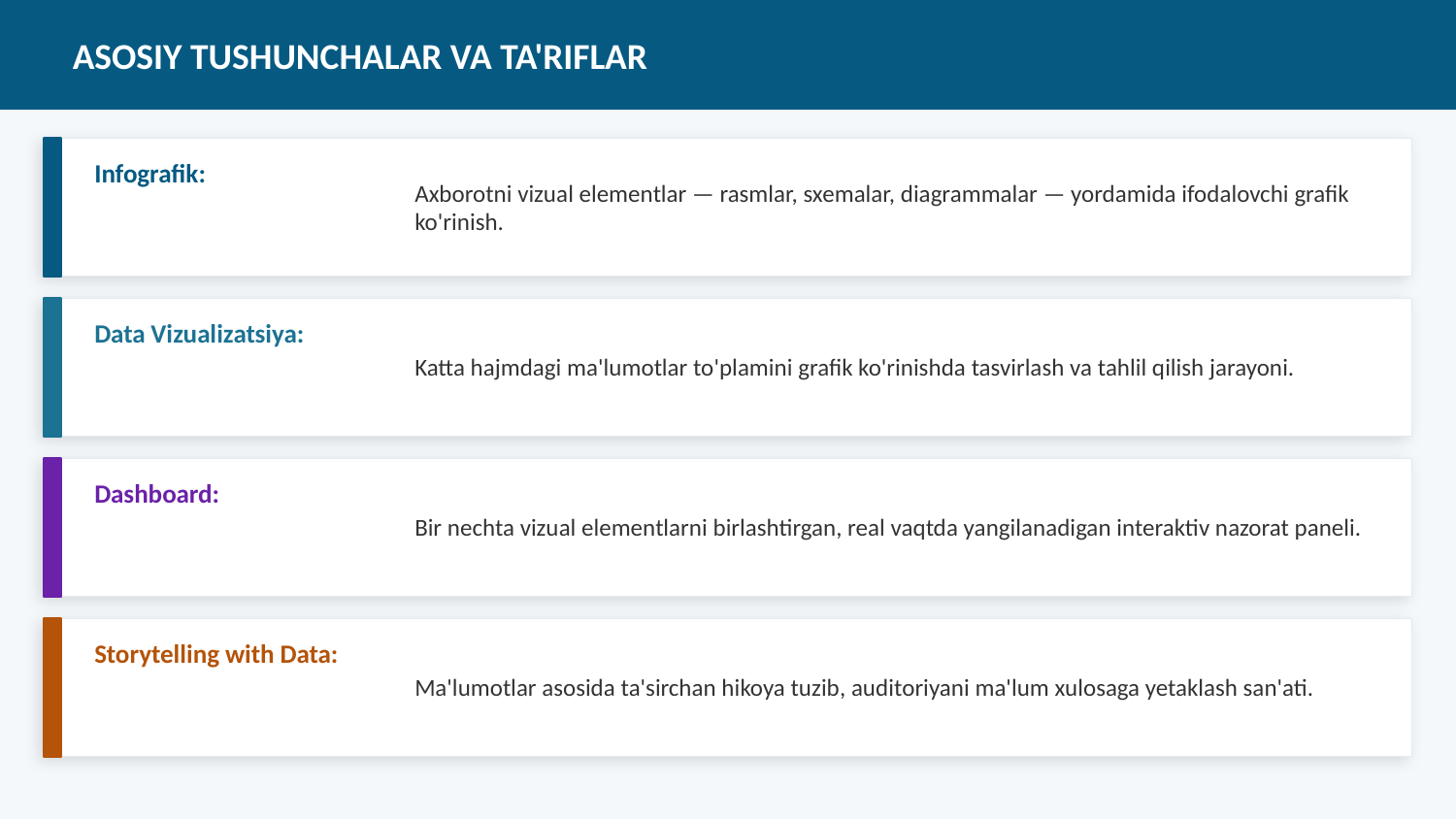

ASOSIY TUSHUNCHALAR VA TA'RIFLAR

Infografik:
Axborotni vizual elementlar — rasmlar, sxemalar, diagrammalar — yordamida ifodalovchi grafik ko'rinish.

Data Vizualizatsiya:
Katta hajmdagi ma'lumotlar to'plamini grafik ko'rinishda tasvirlash va tahlil qilish jarayoni.

Dashboard:
Bir nechta vizual elementlarni birlashtirgan, real vaqtda yangilanadigan interaktiv nazorat paneli.

Storytelling with Data:
Ma'lumotlar asosida ta'sirchan hikoya tuzib, auditoriyani ma'lum xulosaga yetaklash san'ati.